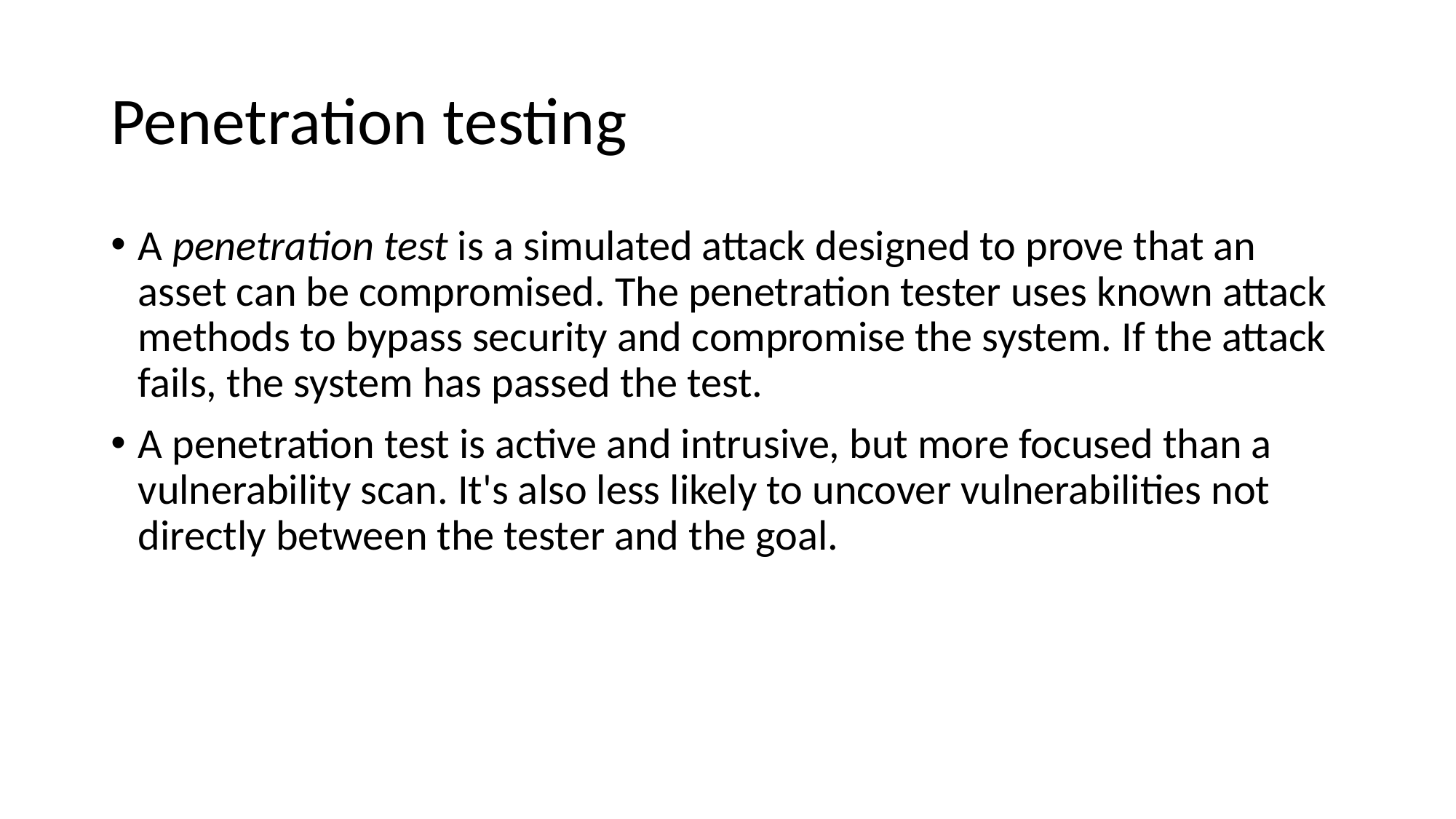

# Penetration testing
A penetration test is a simulated attack designed to prove that an asset can be compromised. The penetration tester uses known attack methods to bypass security and compromise the system. If the attack fails, the system has passed the test.
A penetration test is active and intrusive, but more focused than a vulnerability scan. It's also less likely to uncover vulnerabilities not directly between the tester and the goal.